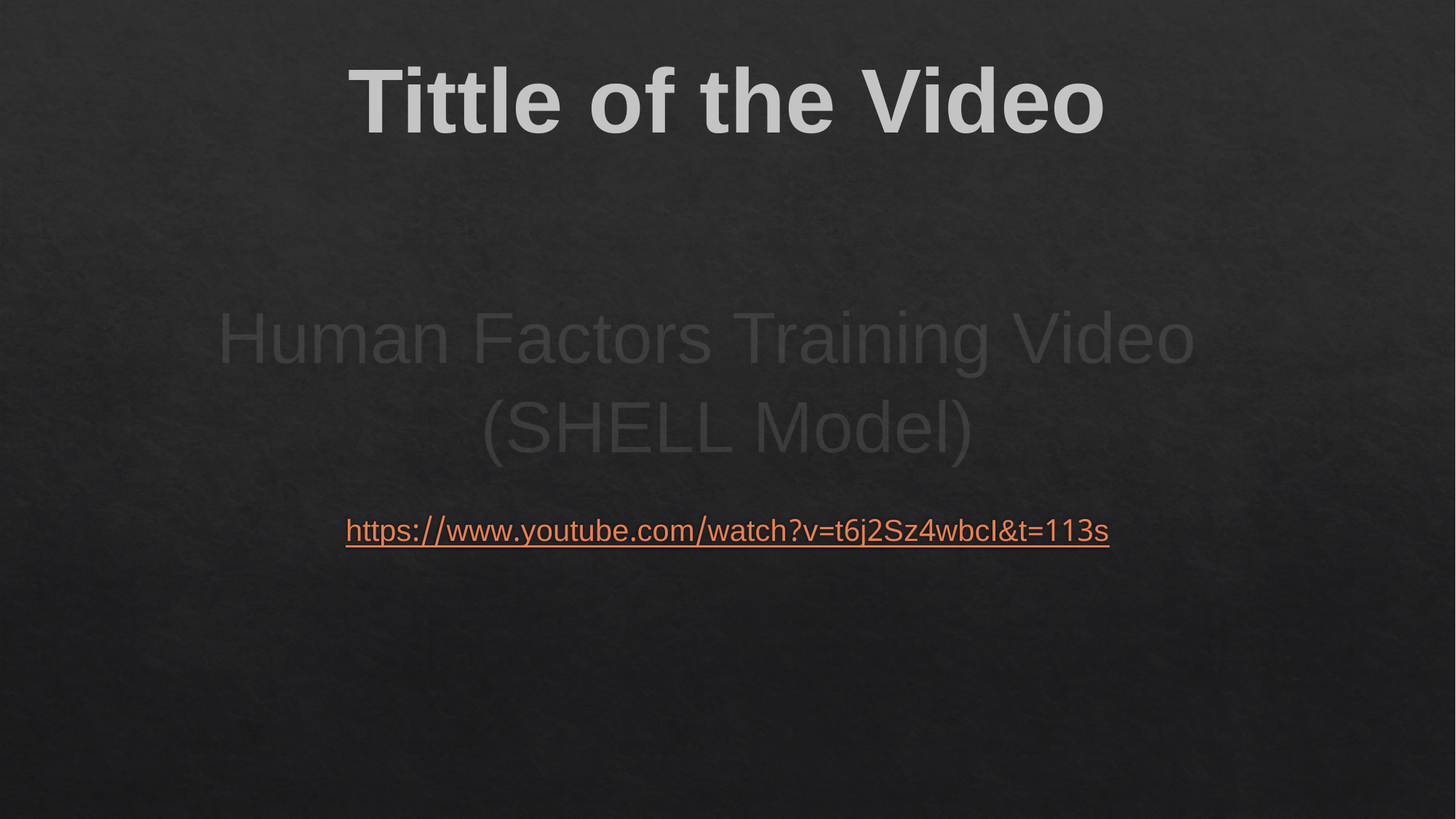

Tittle of the Video
# Human Factors Training Video (SHELL Model)
https://www.youtube.com/watch?v=t6j2Sz4wbcI&t=113s